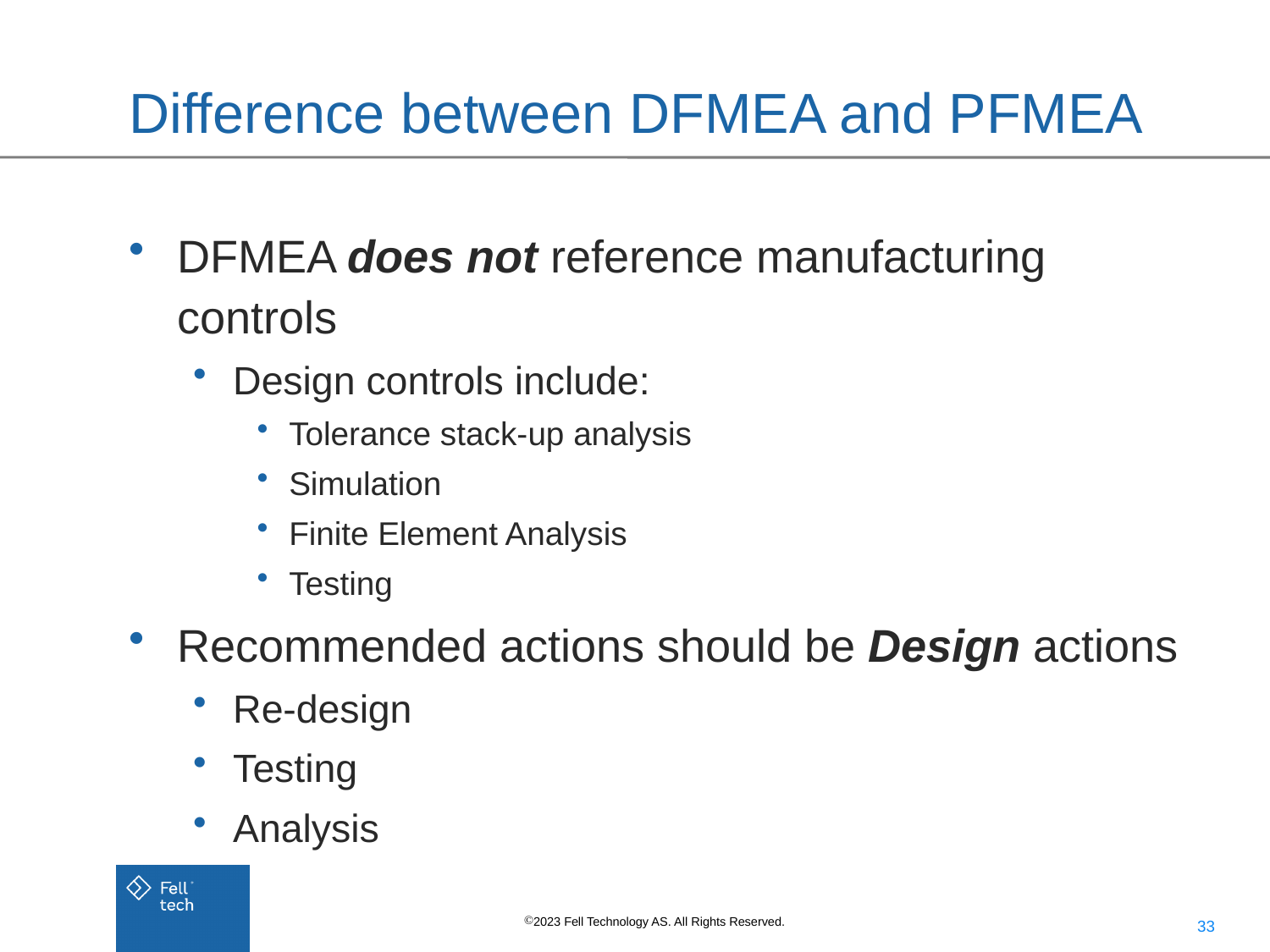

# Difference between DFMEA and PFMEA
DFMEA does not reference manufacturing controls
Design controls include:
Tolerance stack-up analysis
Simulation
Finite Element Analysis
Testing
Recommended actions should be Design actions
Re-design
Testing
Analysis